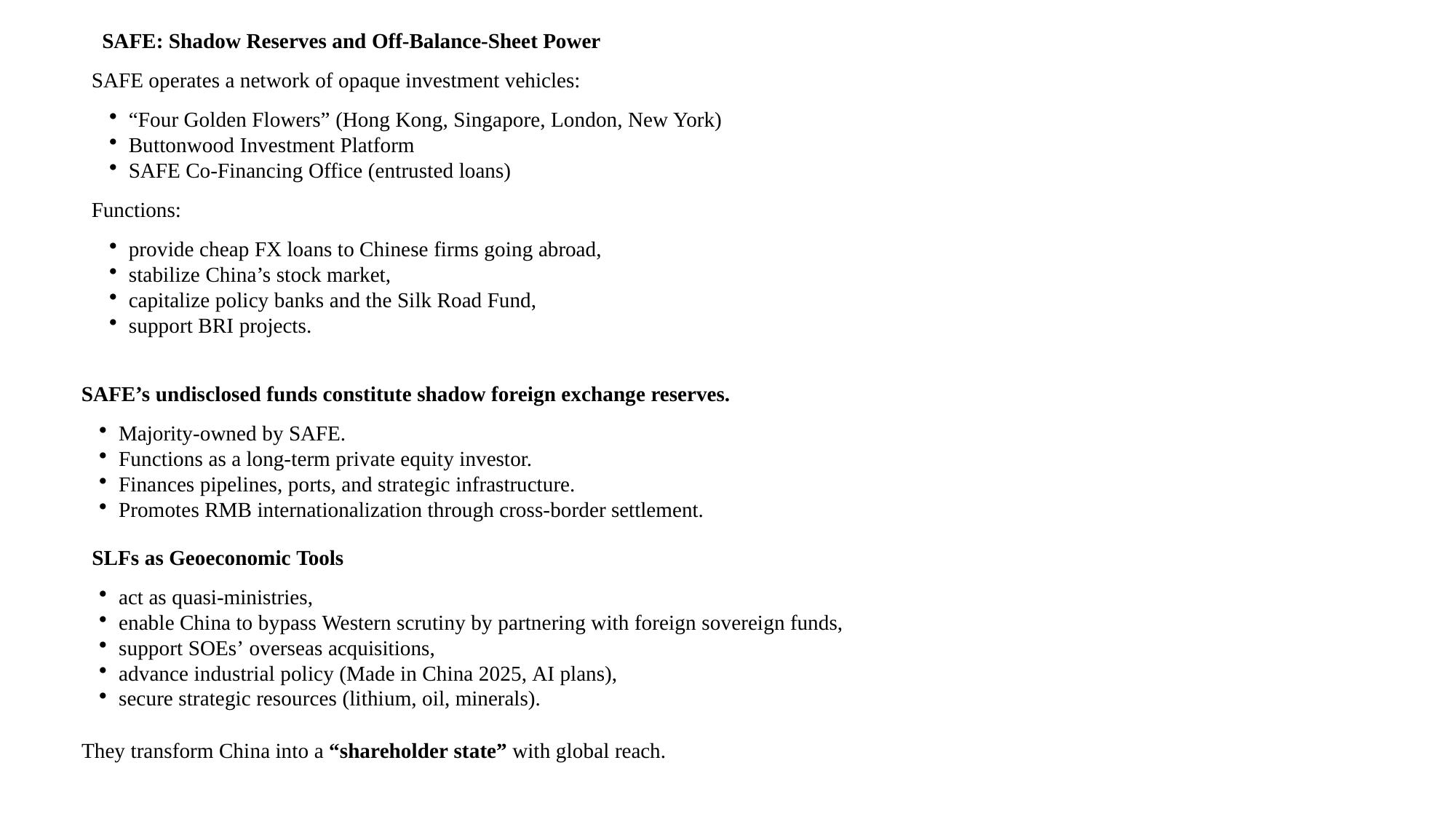

SAFE: Shadow Reserves and Off-Balance-Sheet Power
SAFE operates a network of opaque investment vehicles:
“Four Golden Flowers” (Hong Kong, Singapore, London, New York)
Buttonwood Investment Platform
SAFE Co-Financing Office (entrusted loans)
Functions:
provide cheap FX loans to Chinese firms going abroad,
stabilize China’s stock market,
capitalize policy banks and the Silk Road Fund,
support BRI projects.

SAFE’s undisclosed funds constitute shadow foreign exchange reserves.
Majority-owned by SAFE.
Functions as a long-term private equity investor.
Finances pipelines, ports, and strategic infrastructure.
Promotes RMB internationalization through cross-border settlement.
  SLFs as Geoeconomic Tools
act as quasi-ministries,
enable China to bypass Western scrutiny by partnering with foreign sovereign funds,
support SOEs’ overseas acquisitions,
advance industrial policy (Made in China 2025, AI plans),
secure strategic resources (lithium, oil, minerals).

They transform China into a “shareholder state” with global reach.